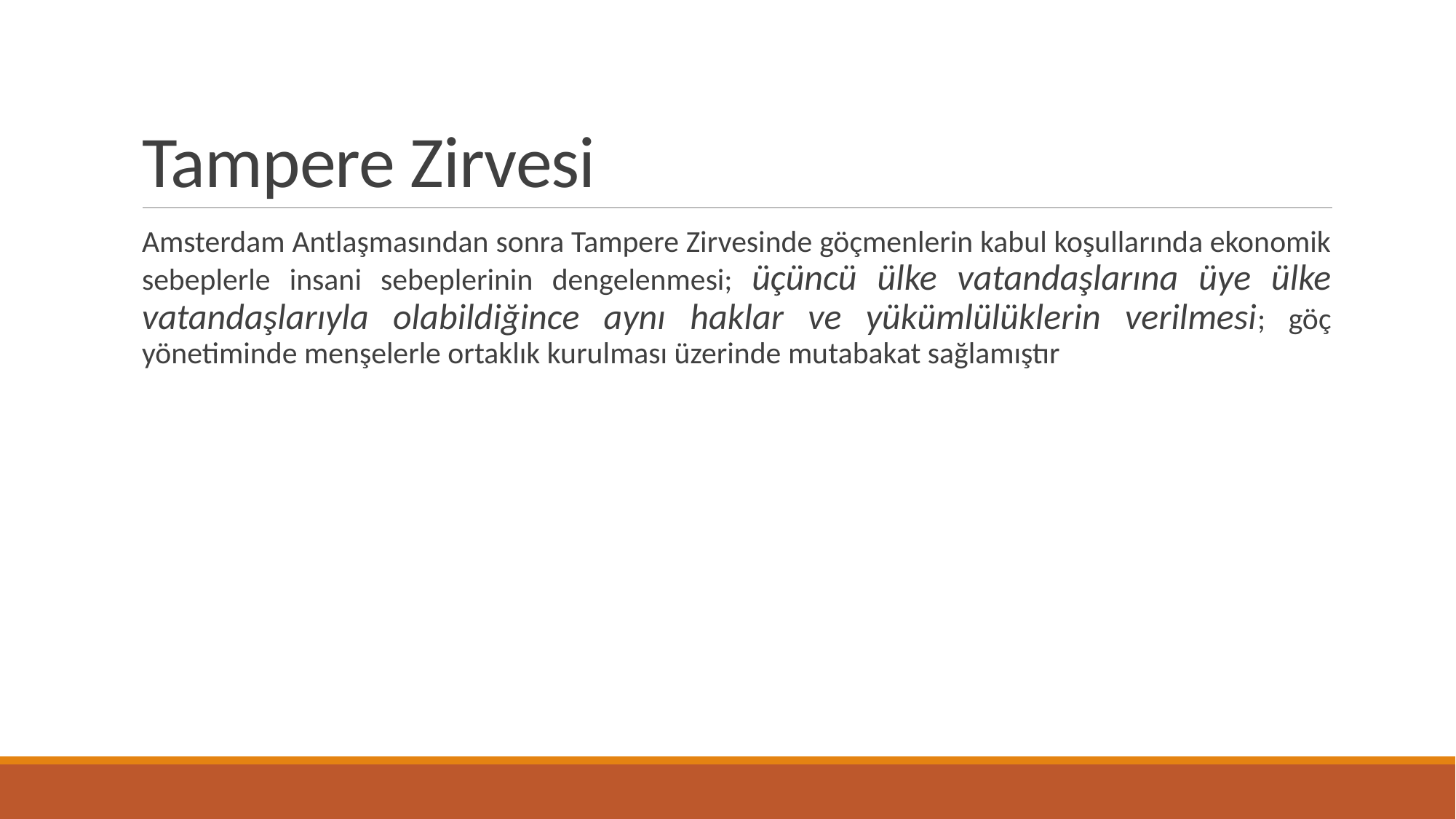

# Tampere Zirvesi
Amsterdam Antlaşmasından sonra Tampere Zirvesinde göçmenlerin kabul koşullarında ekonomik sebeplerle insani sebeplerinin dengelenmesi; üçüncü ülke vatandaşlarına üye ülke vatandaşlarıyla olabildiğince aynı haklar ve yükümlülüklerin verilmesi; göç yönetiminde menşelerle ortaklık kurulması üzerinde mutabakat sağlamıştır